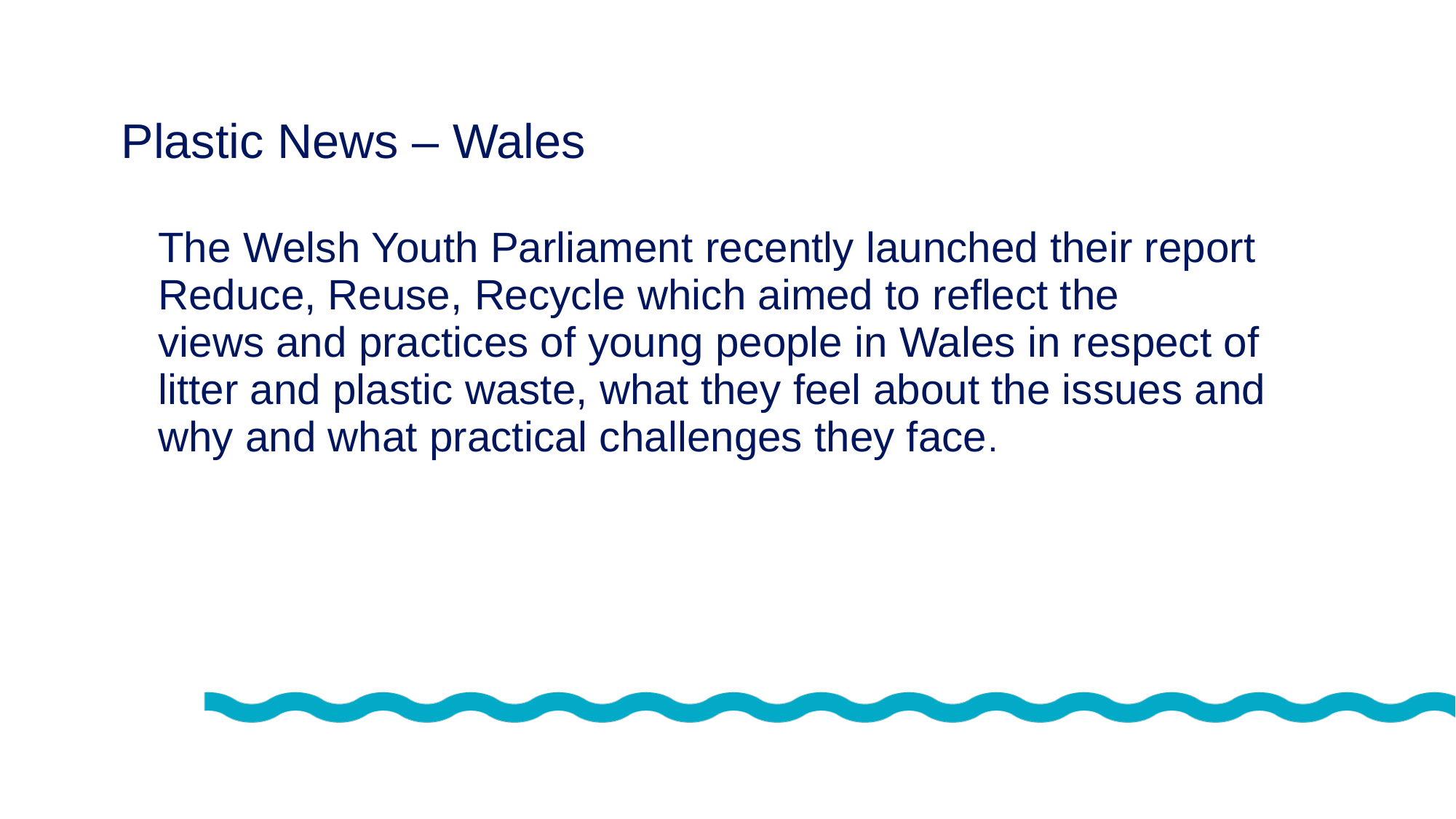

Plastic News – Wales

| The Welsh Youth Parliament recently launched their report Reduce, Reuse, Recycle which aimed to reflect the views and practices of young people in Wales in respect of litter and plastic waste, what they feel about the issues and why and what practical challenges they face. |
| --- |